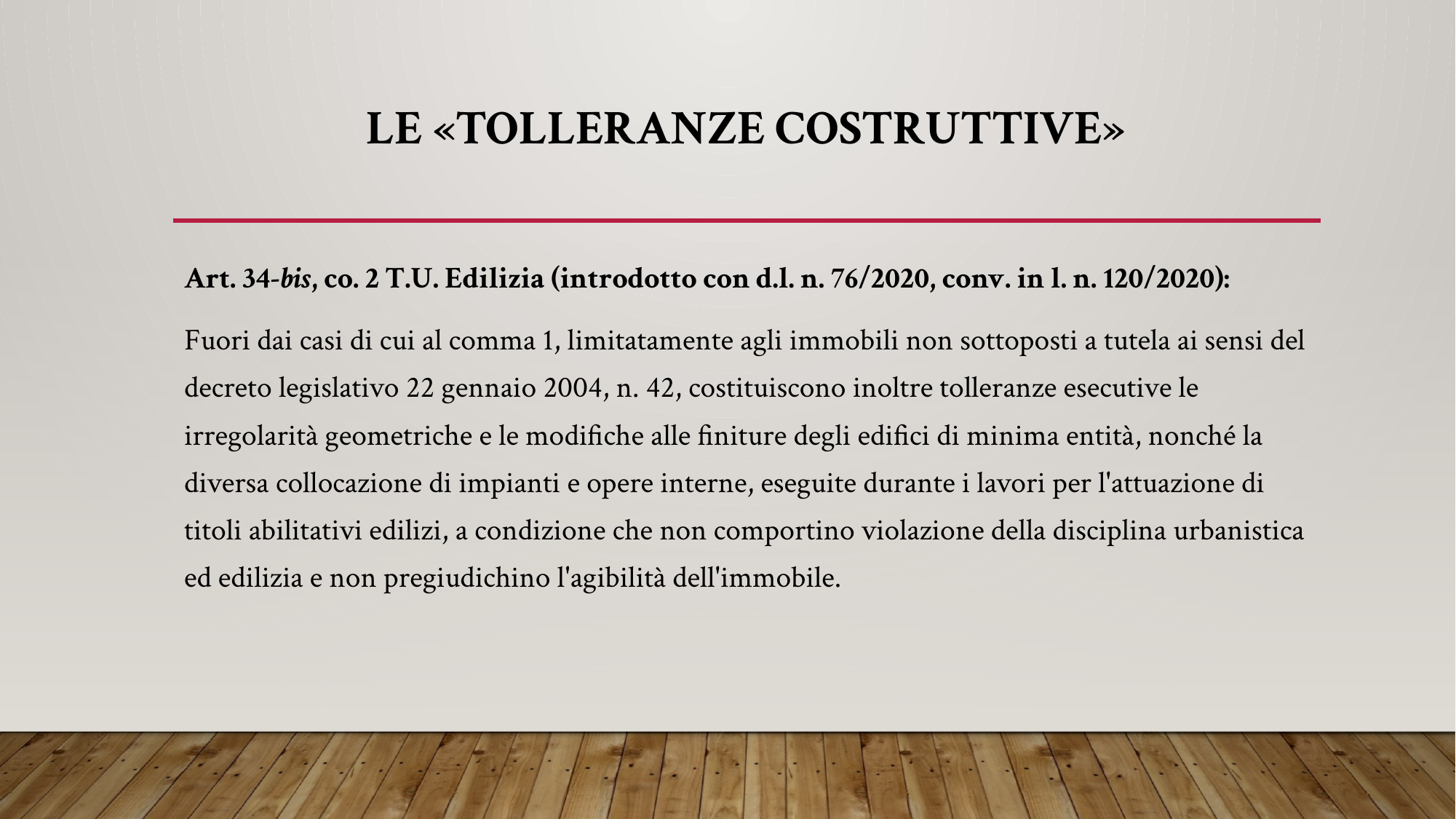

# LE «TOLLERANZE COSTRUTTIVE»
Art. 34-bis, co. 2 T.U. Edilizia (introdotto con d.l. n. 76/2020, conv. in l. n. 120/2020):
Fuori dai casi di cui al comma 1, limitatamente agli immobili non sottoposti a tutela ai sensi del decreto legislativo 22 gennaio 2004, n. 42, costituiscono inoltre tolleranze esecutive le irregolarità geometriche e le modifiche alle finiture degli edifici di minima entità, nonché la diversa collocazione di impianti e opere interne, eseguite durante i lavori per l'attuazione di titoli abilitativi edilizi, a condizione che non comportino violazione della disciplina urbanistica ed edilizia e non pregiudichino l'agibilità dell'immobile.